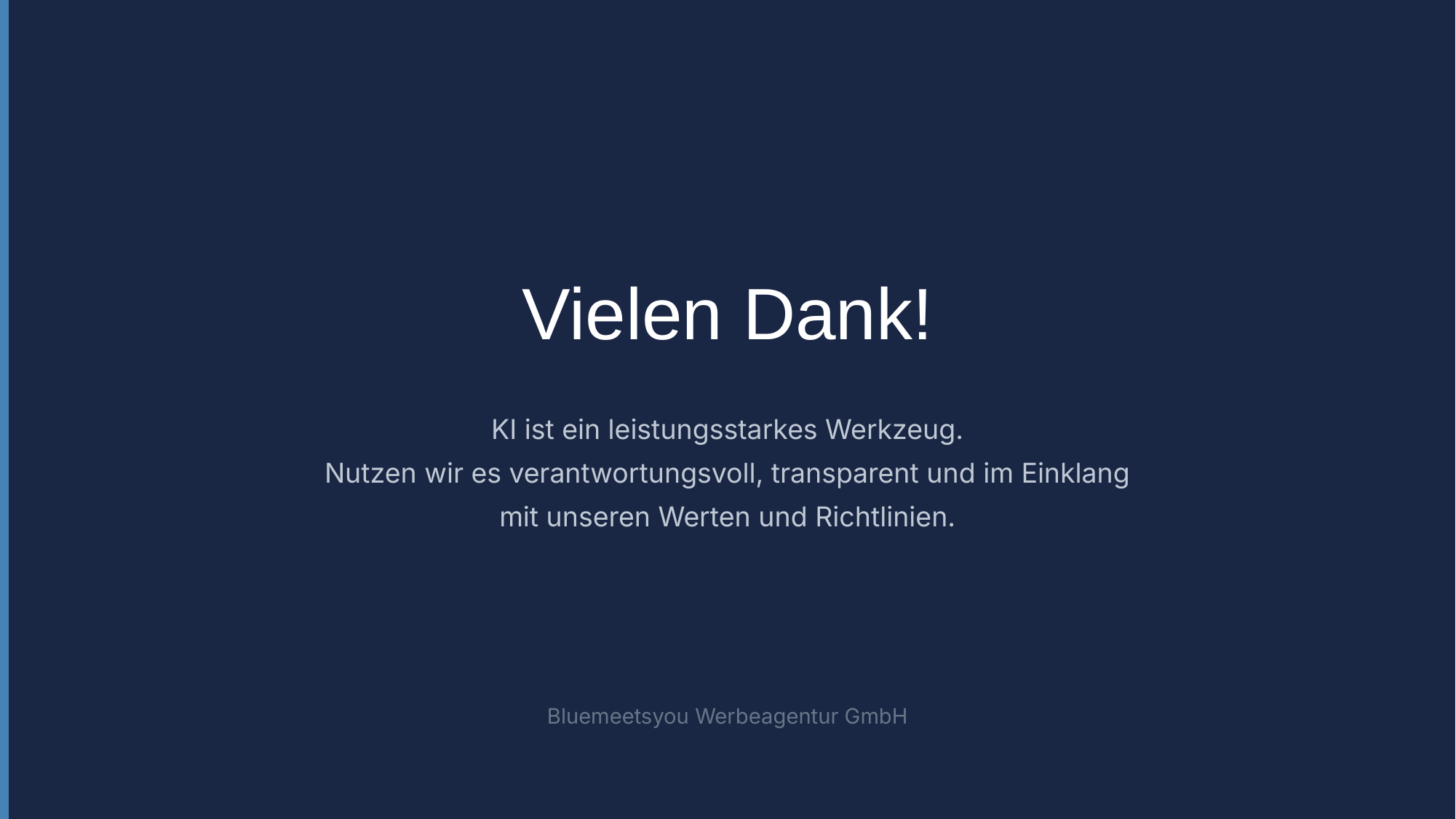

Vielen Dank!
KI ist ein leistungsstarkes Werkzeug.
Nutzen wir es verantwortungsvoll, transparent und im Einklang
mit unseren Werten und Richtlinien.
Bluemeetsyou Werbeagentur GmbH